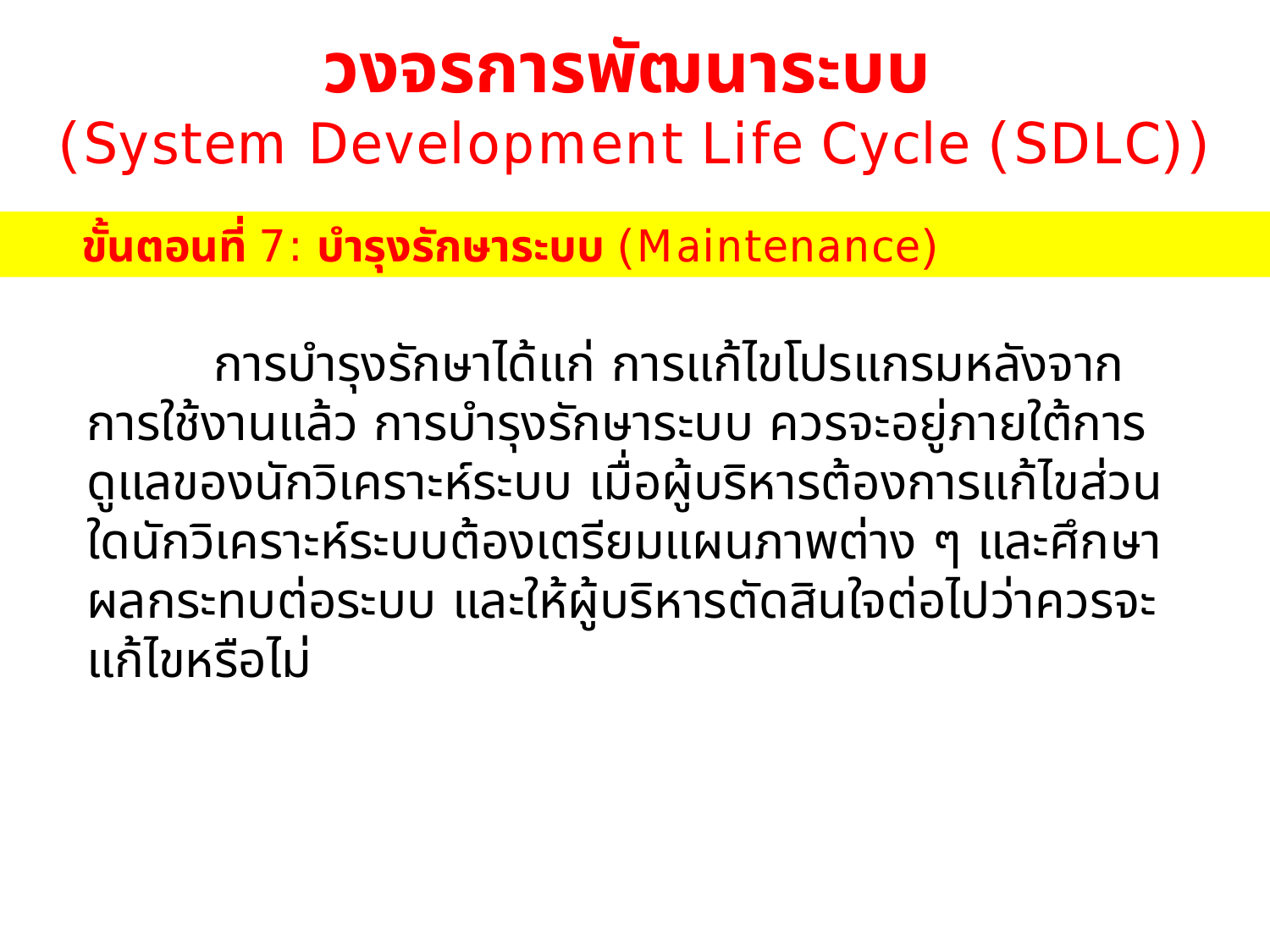

วงจรการพัฒนาระบบ
(System Development Life Cycle (SDLC))
     ขั้นตอนที่ 7: บำรุงรักษาระบบ (Maintenance)
	การบำรุงรักษาได้แก่ การแก้ไขโปรแกรมหลังจากการใช้งานแล้ว การบำรุงรักษาระบบ ควรจะอยู่ภายใต้การดูแลของนักวิเคราะห์ระบบ เมื่อผู้บริหารต้องการแก้ไขส่วนใดนักวิเคราะห์ระบบต้องเตรียมแผนภาพต่าง ๆ และศึกษาผลกระทบต่อระบบ และให้ผู้บริหารตัดสินใจต่อไปว่าควรจะแก้ไขหรือไม่